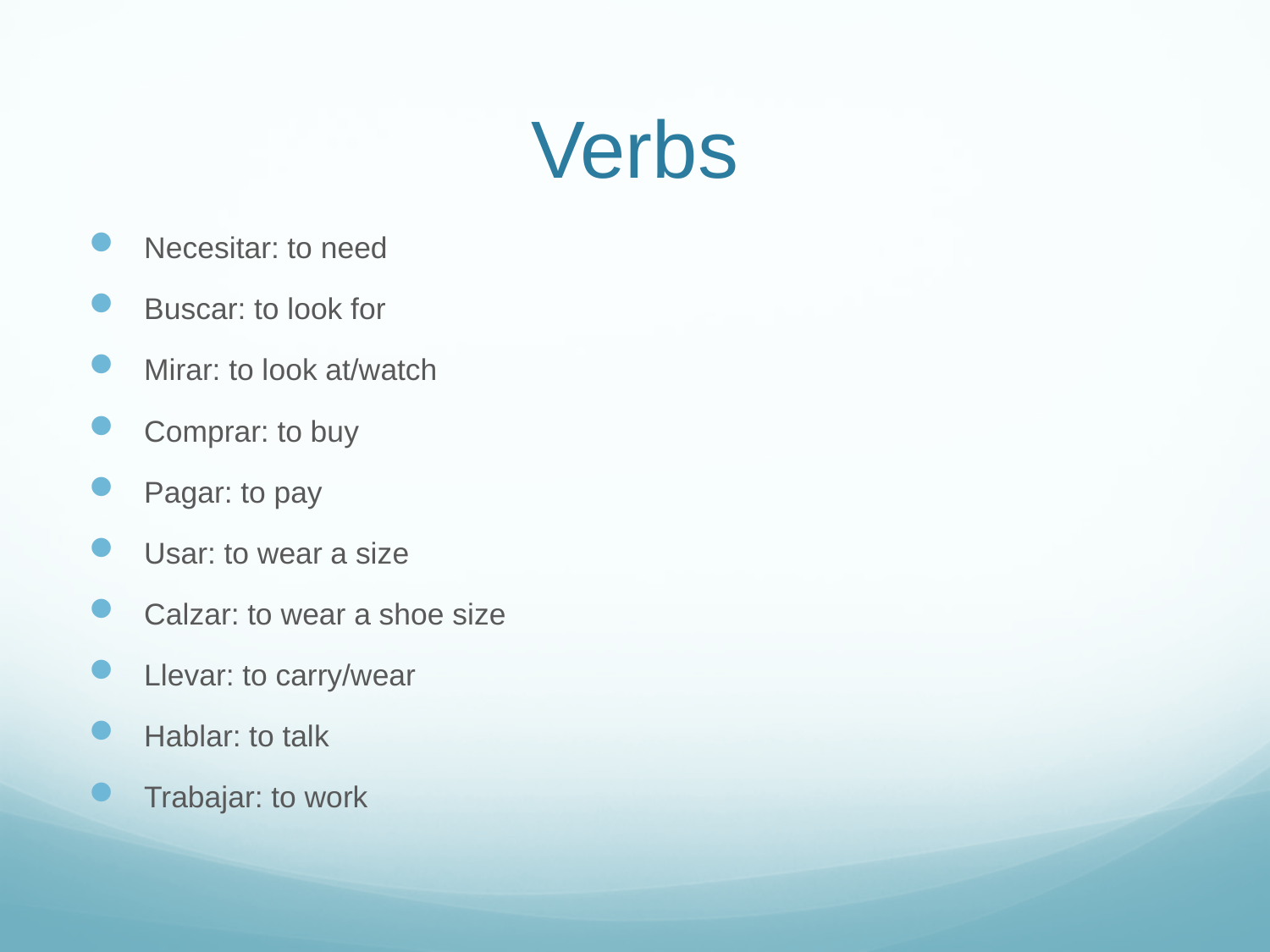

# Verbs
Necesitar: to need
Buscar: to look for
Mirar: to look at/watch
Comprar: to buy
Pagar: to pay
Usar: to wear a size
Calzar: to wear a shoe size
Llevar: to carry/wear
Hablar: to talk
Trabajar: to work